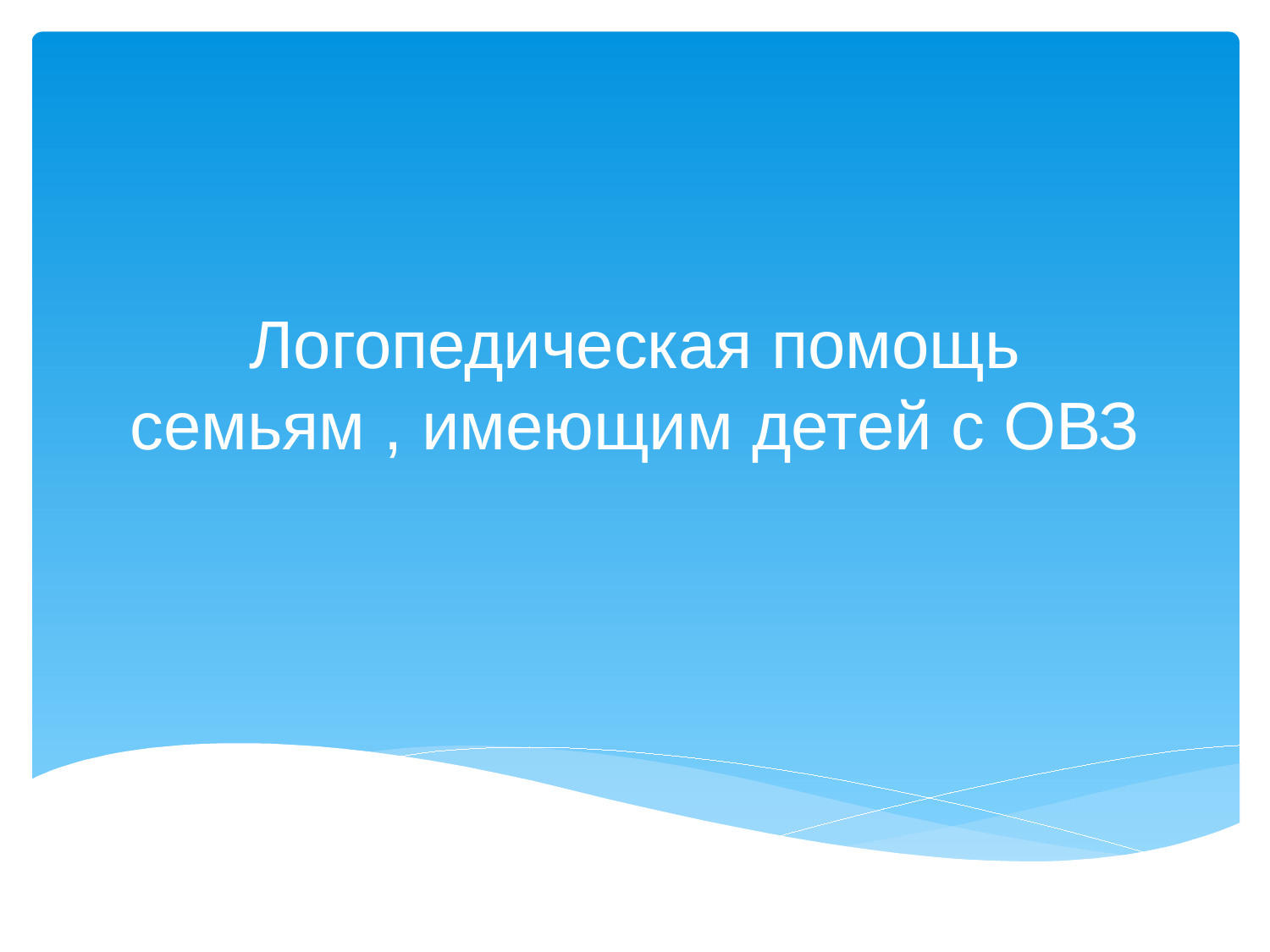

# Логопедическая помощь семьям , имеющим детей с ОВЗ